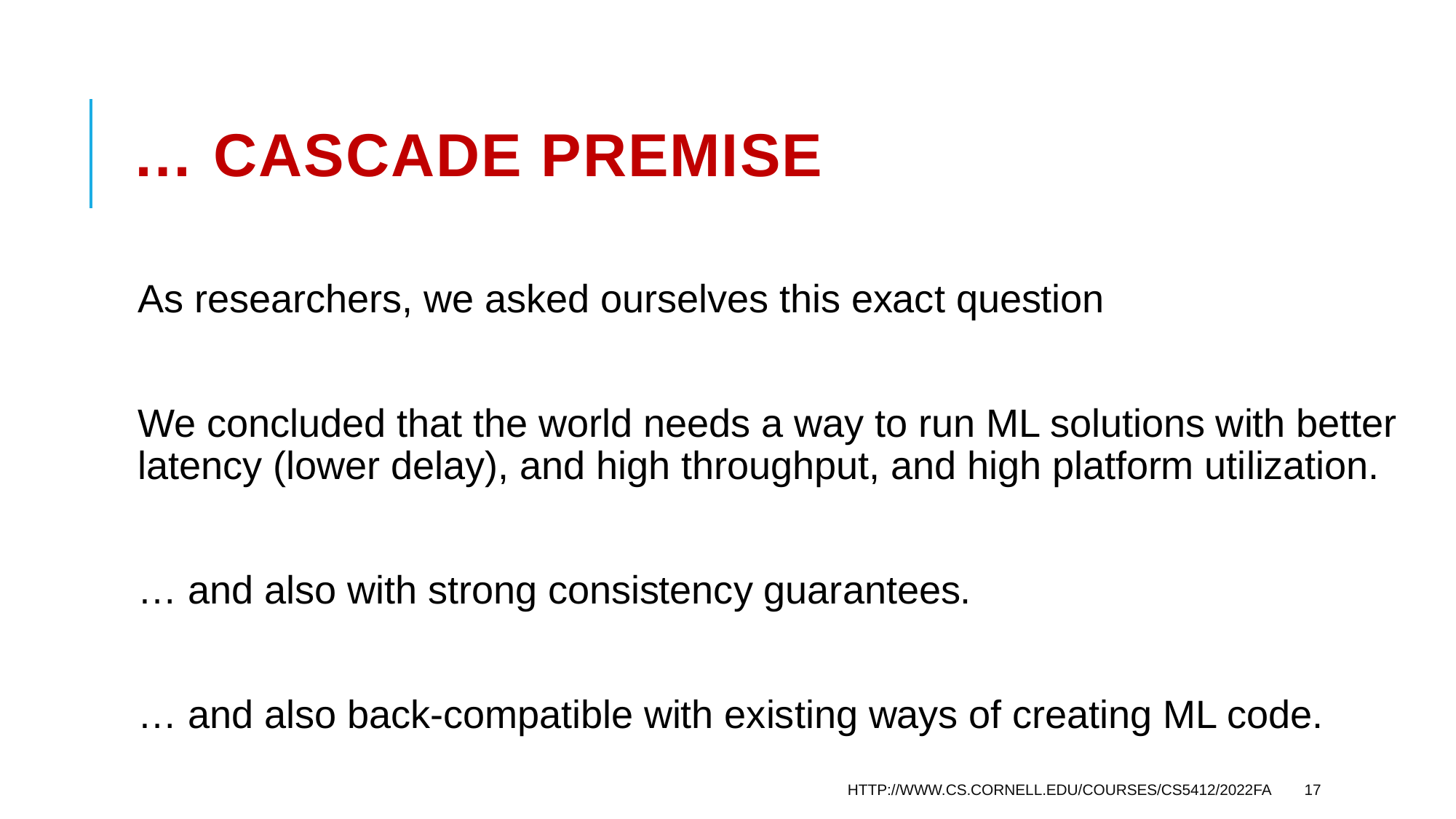

# … Cascade premise
As researchers, we asked ourselves this exact question

We concluded that the world needs a way to run ML solutions with better latency (lower delay), and high throughput, and high platform utilization.

… and also with strong consistency guarantees.

… and also back-compatible with existing ways of creating ML code.
http://www.cs.cornell.edu/courses/cs5412/2022fa
17